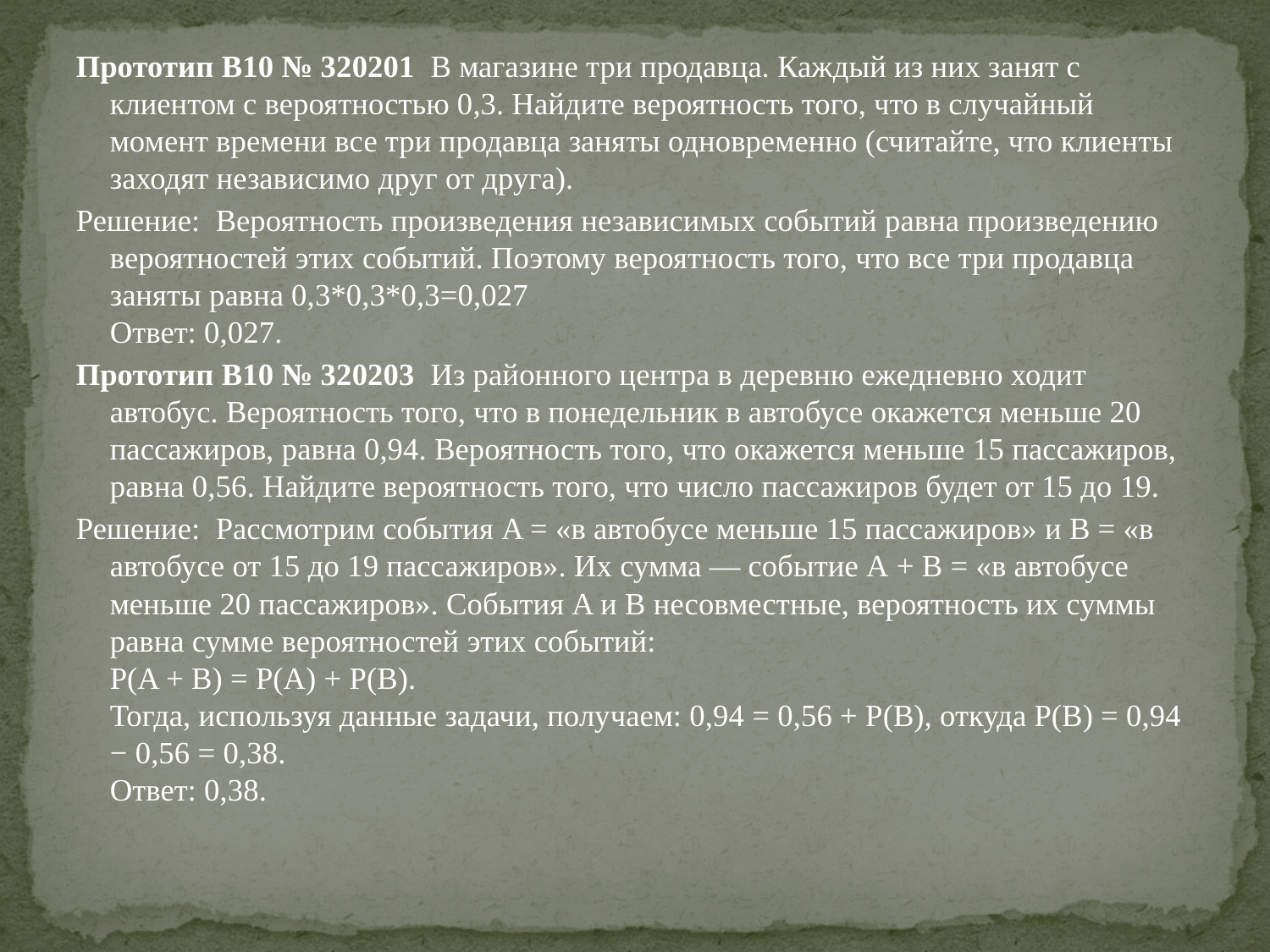

#
Прототип B10 № 320201  В магазине три продавца. Каждый из них занят с клиентом с вероятностью 0,3. Найдите вероятность того, что в случайный момент времени все три продавца заняты одновременно (считайте, что клиенты заходят независимо друг от друга).
Решeние:  Вероятность произведения независимых событий равна произведению вероятностей этих событий. Поэтому вероятность того, что все три продавца заняты равна 0,3*0,3*0,3=0,027 
Ответ: 0,027.
Прототип B10 № 320203  Из районного центра в деревню ежедневно ходит автобус. Вероятность того, что в понедельник в автобусе окажется меньше 20 пассажиров, равна 0,94. Вероятность того, что окажется меньше 15 пассажиров, равна 0,56. Найдите вероятность того, что число пассажиров будет от 15 до 19.
Решeние:  Рассмотрим события A = «в автобусе меньше 15 пассажиров» и В = «в автобусе от 15 до 19 пассажиров». Их сумма — событие A + B = «в автобусе меньше 20 пассажиров». События A и В несовместные, вероятность их суммы равна сумме вероятностей этих событий: 
P(A + B) = P(A) + P(B). 
Тогда, используя данные задачи, получаем: 0,94 = 0,56 + P(В), откуда P(В) = 0,94 − 0,56 = 0,38. 
Ответ: 0,38.